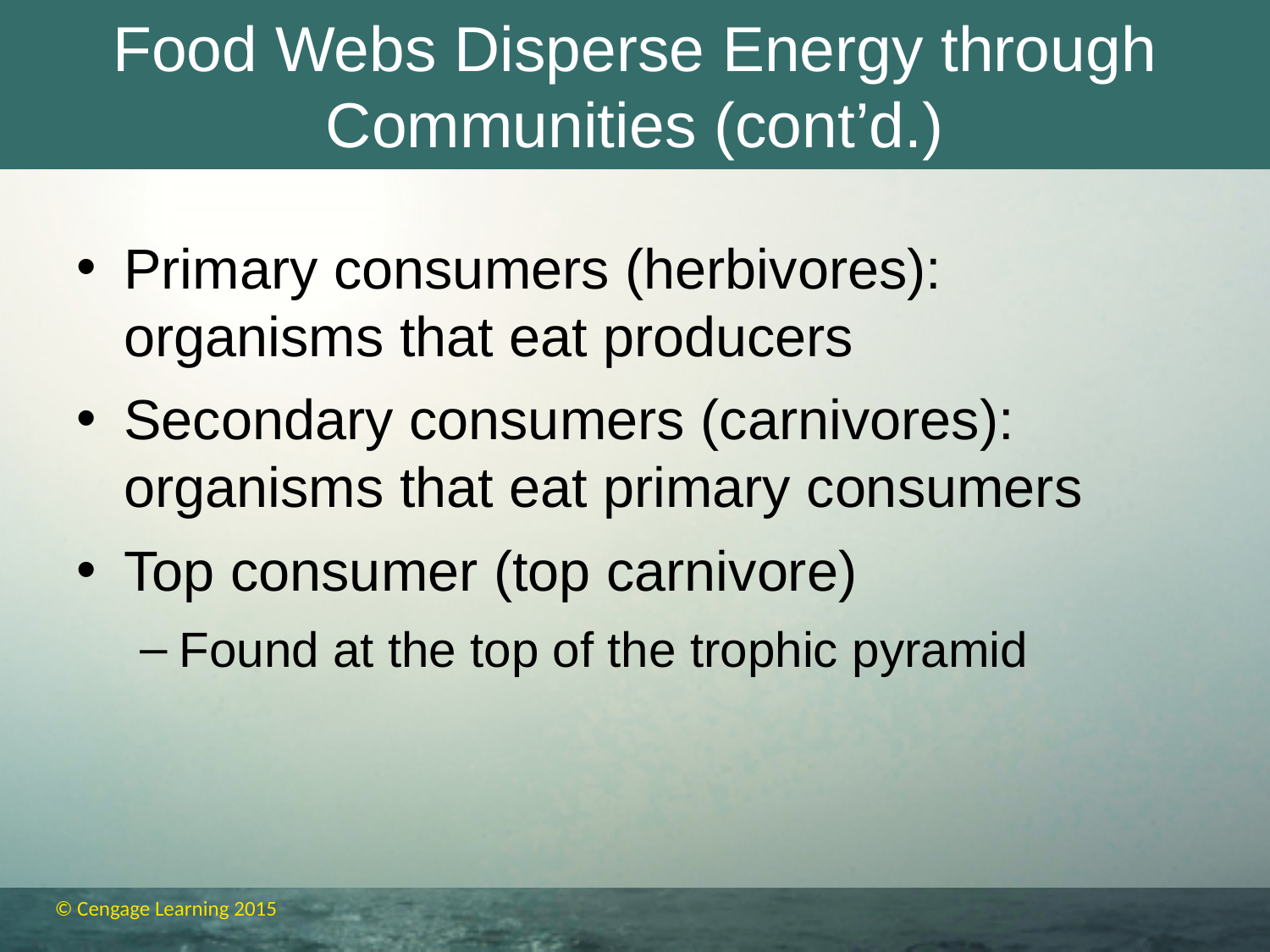

# Food Webs Disperse Energy through Communities (cont’d.)
Primary consumers (herbivores): organisms that eat producers
Secondary consumers (carnivores): organisms that eat primary consumers
Top consumer (top carnivore)
Found at the top of the trophic pyramid